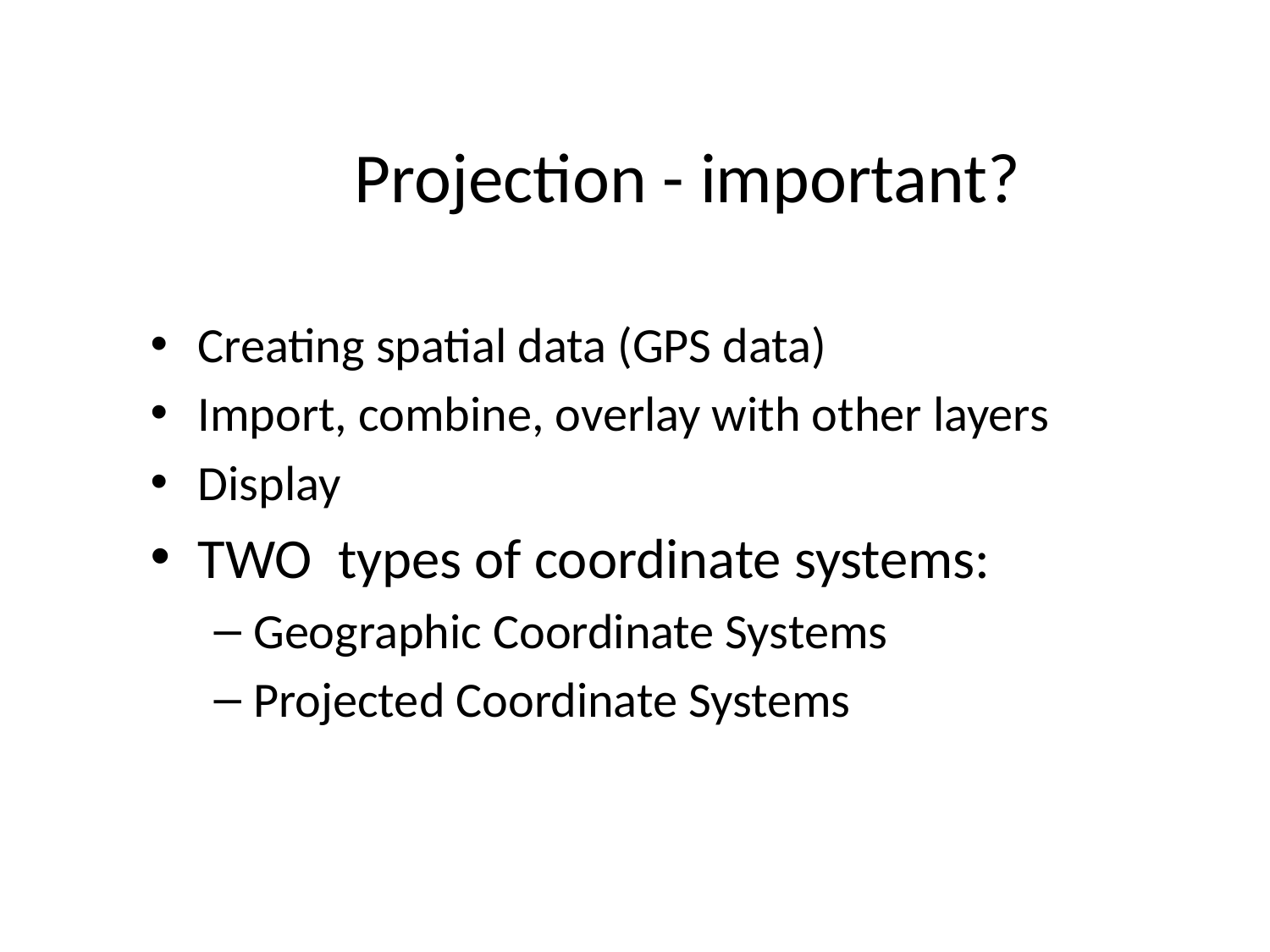

# Projection - important?
Creating spatial data (GPS data)
Import, combine, overlay with other layers
Display
TWO  types of coordinate systems:
Geographic Coordinate Systems
Projected Coordinate Systems